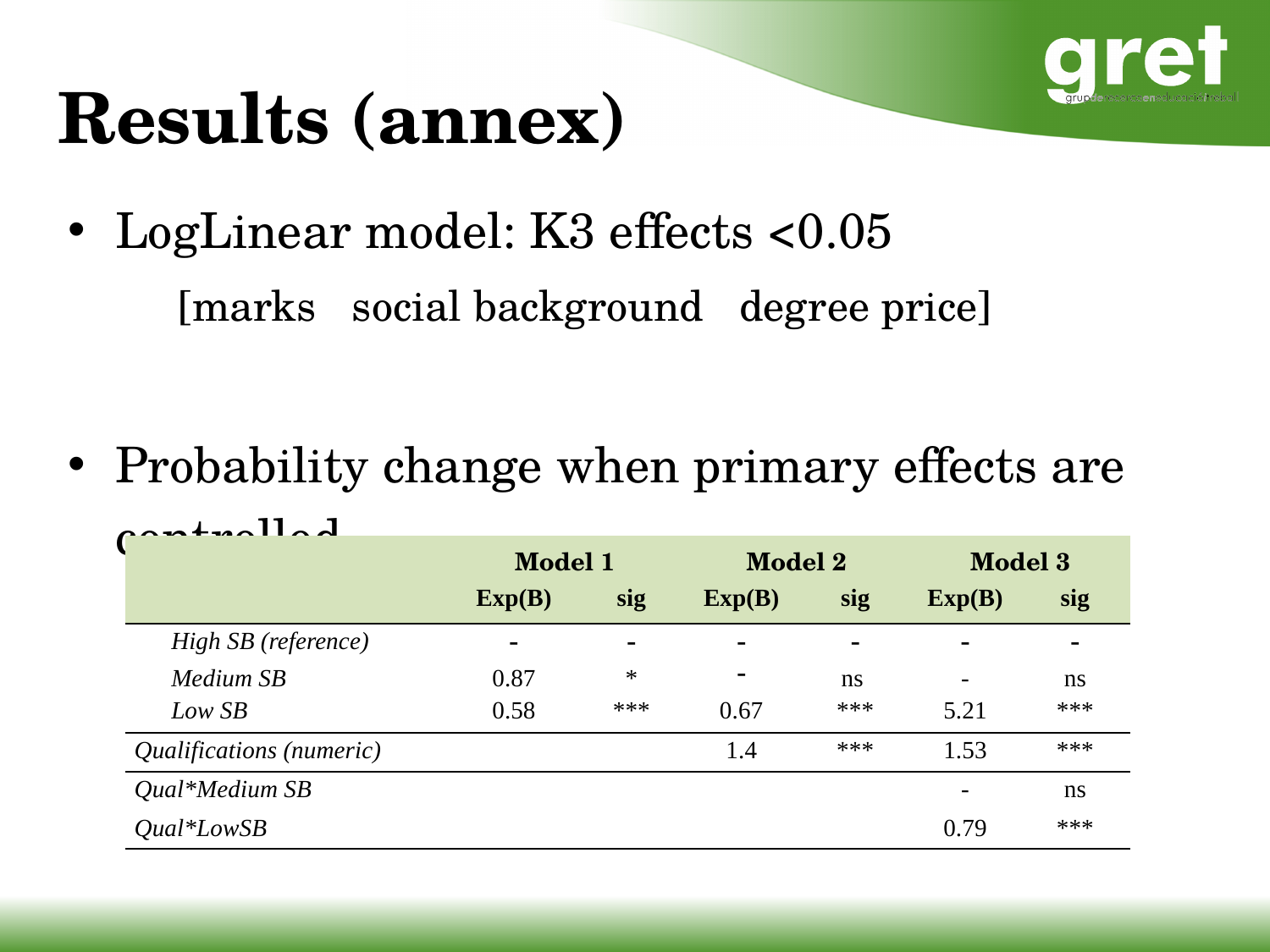

# Results (annex)
LogLinear model: K3 effects <0.05
    [marks   social background   degree price]

Probability change when primary effects are controlled

|  | Model 1 |  | Model 2 |  | Model 3 |  |
| --- | --- | --- | --- | --- | --- | --- |
|  | Exp(B) | sig | Exp(B) | sig | Exp(B) | sig |
| High SB (reference) | - | - | - | - | - | - |
| Medium SB | 0.87 | \* | - | ns | - | ns |
| Low SB | 0.58 | \*\*\* | 0.67 | \*\*\* | 5.21 | \*\*\* |
| Qualifications (numeric) |  |  | 1.4 | \*\*\* | 1.53 | \*\*\* |
| Qual\*Medium SB |  |  |  |  | - | ns |
| Qual\*LowSB |  |  |  |  | 0.79 | \*\*\* |